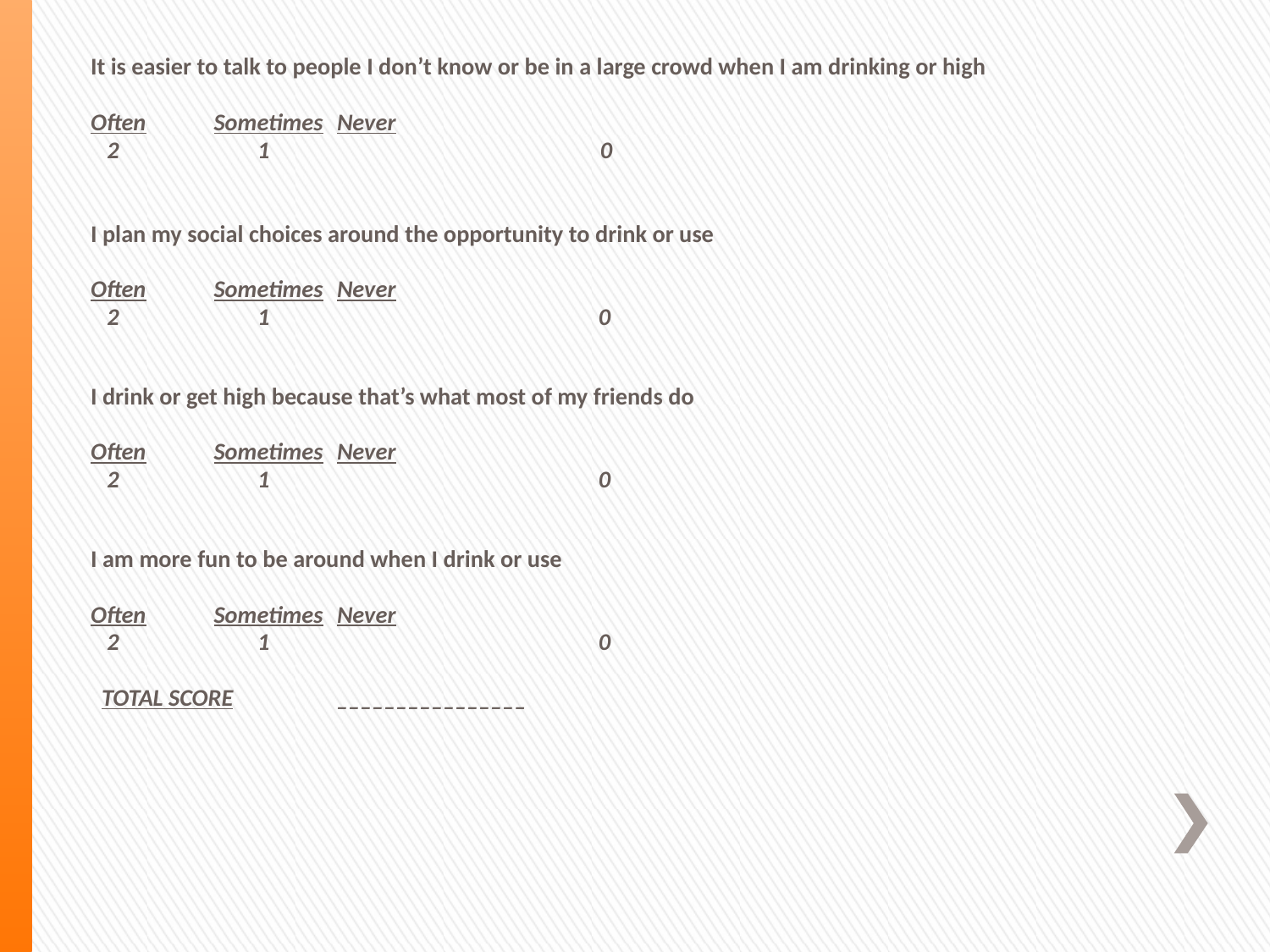

It is easier to talk to people I don’t know or be in a large crowd when I am drinking or high

		Often		Sometimes		Never
		   2		        1	                                                0

	I plan my social choices around the opportunity to drink or use

		Often		Sometimes		Never
		   2		        1                                                            0

	I drink or get high because that’s what most of my friends do

		Often		Sometimes		Never
		   2		        1                                                            0

	I am more fun to be around when I drink or use

		Often		Sometimes		Never
		   2		        1                                                            0

					  TOTAL SCORE	________________